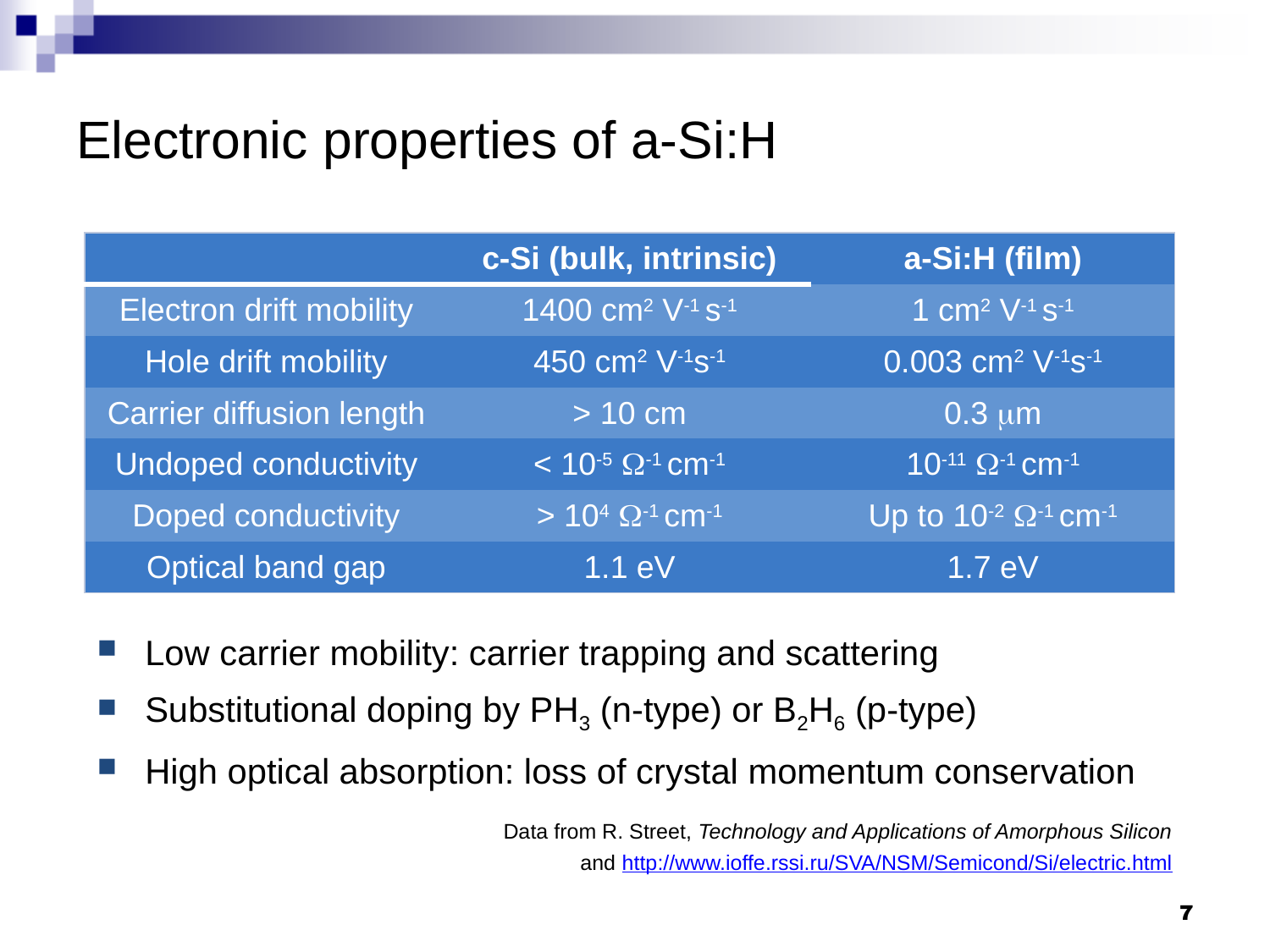

# Electronic properties of a-Si:H
|  | c-Si (bulk, intrinsic) | a-Si:H (film) |
| --- | --- | --- |
| Electron drift mobility | 1400 cm2 V-1 s-1 | 1 cm2 V-1 s-1 |
| Hole drift mobility | 450 cm2 V-1s-1 | 0.003 cm2 V-1s-1 |
| Carrier diffusion length | > 10 cm | 0.3 μm |
| Undoped conductivity | < 10-5 Ω-1 cm-1 | 10-11 Ω-1 cm-1 |
| Doped conductivity | > 104 Ω-1 cm-1 | Up to 10-2 Ω-1 cm-1 |
| Optical band gap | 1.1 eV | 1.7 eV |
Low carrier mobility: carrier trapping and scattering
Substitutional doping by PH3 (n-type) or B2H6 (p-type)
High optical absorption: loss of crystal momentum conservation
Data from R. Street, Technology and Applications of Amorphous Silicon
and http://www.ioffe.rssi.ru/SVA/NSM/Semicond/Si/electric.html
7